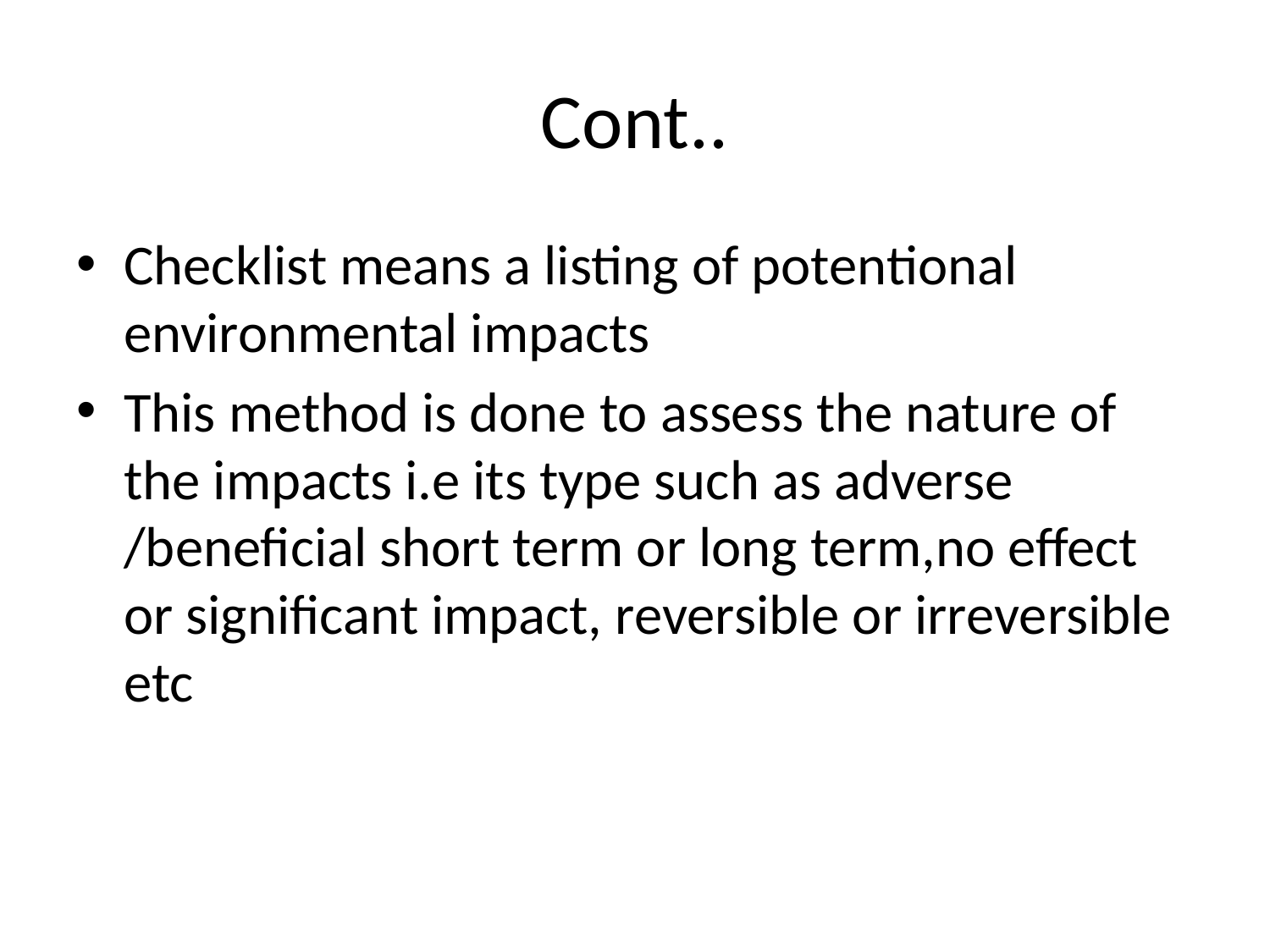

# Cont..
Checklist means a listing of potentional  environmental impacts
This method is done to assess the nature of the impacts i.e its type such as adverse /beneficial short term or long term,no effect or significant impact, reversible or irreversible etc